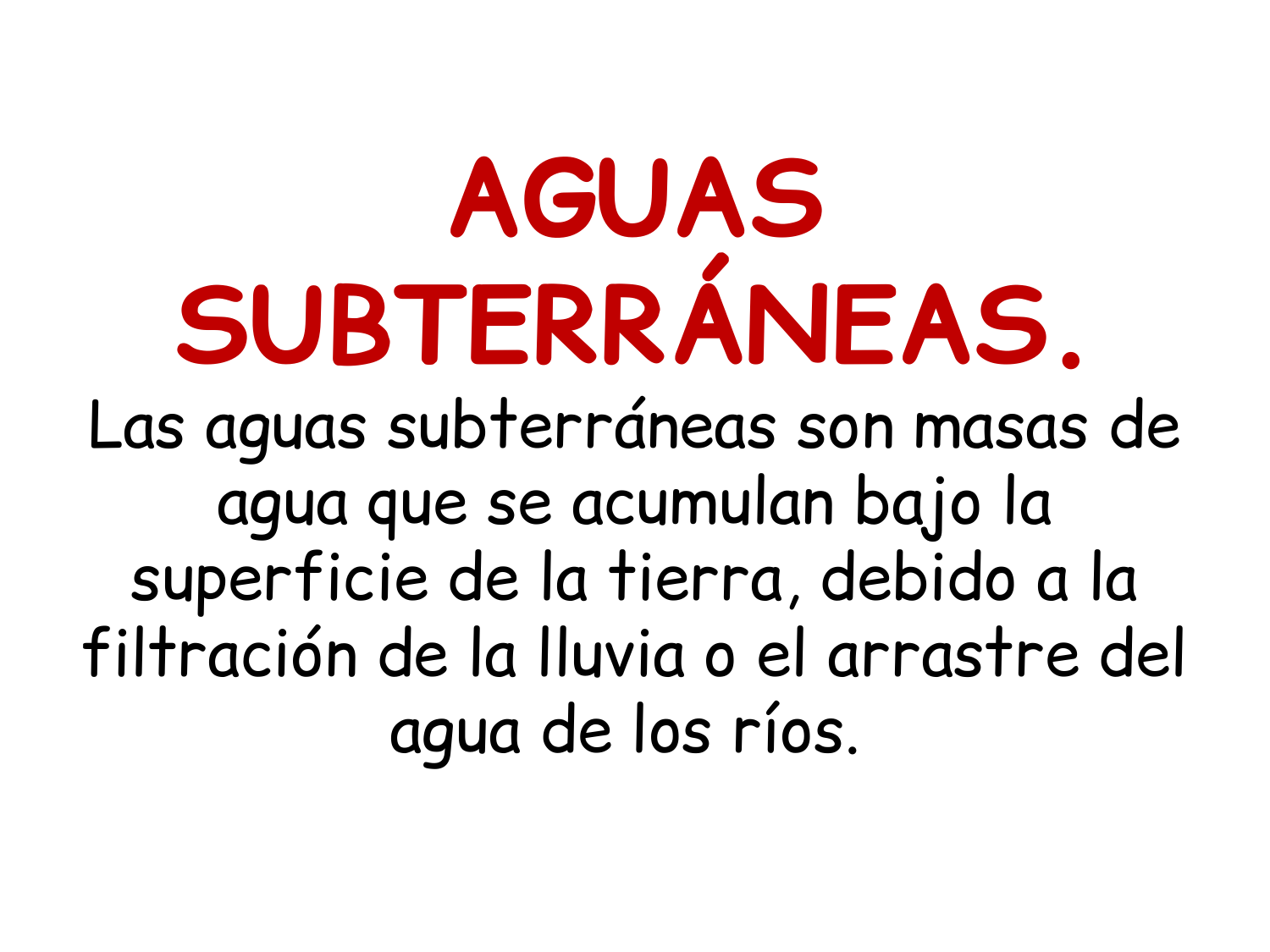

# AGUAS SUBTERRÁNEAS. Las aguas subterráneas son masas de agua que se acumulan bajo la superficie de la tierra, debido a la filtración de la lluvia o el arrastre del agua de los ríos.